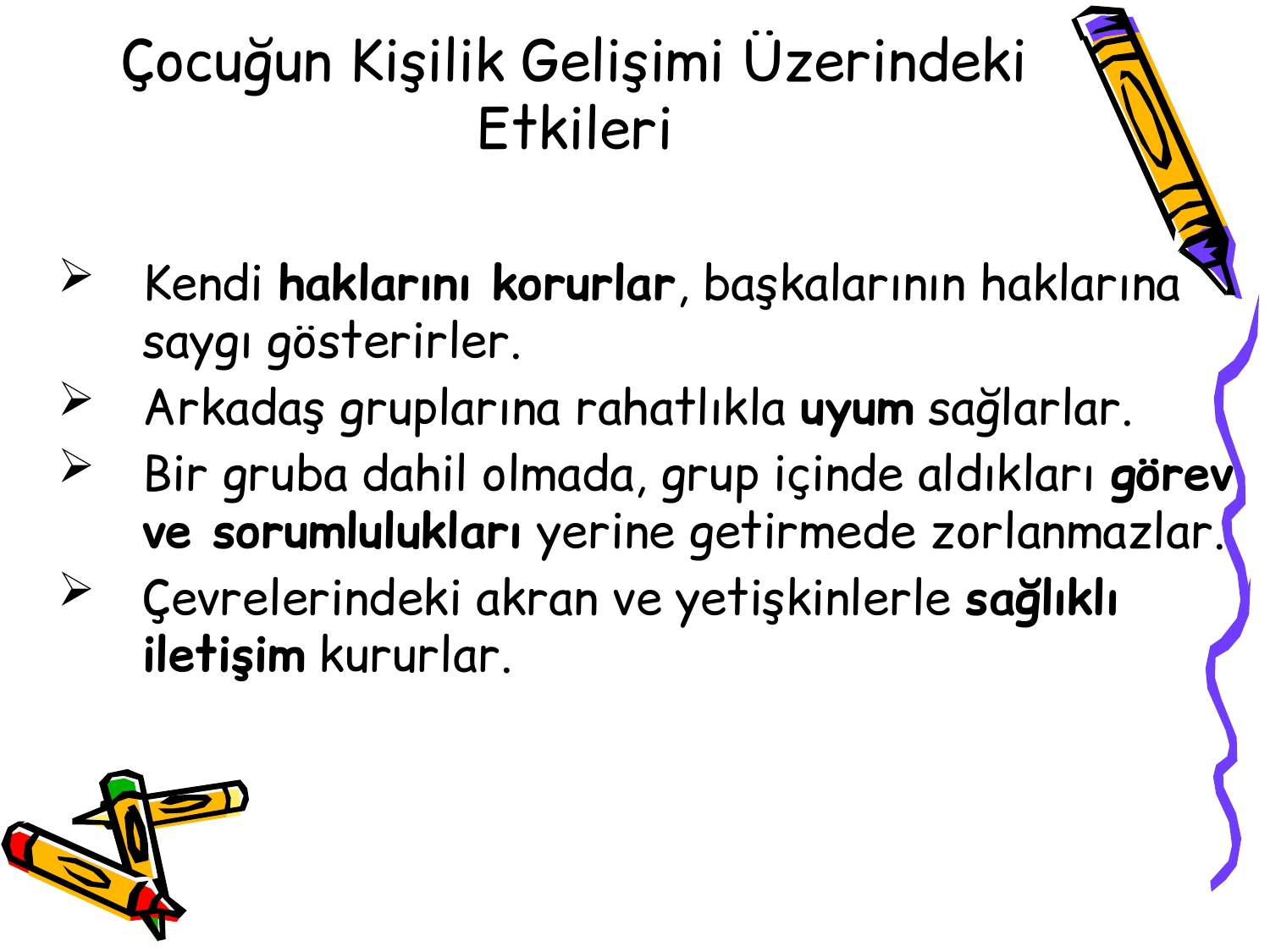

# Çocuğun Kişilik Gelişimi Üzerindeki Etkileri
Kendi haklarını korurlar, başkalarının haklarına saygı gösterirler.
Arkadaş gruplarına rahatlıkla uyum sağlarlar.
Bir gruba dahil olmada, grup içinde aldıkları görev ve sorumlulukları yerine getirmede zorlanmazlar.
Çevrelerindeki akran ve yetişkinlerle sağlıklı iletişim kururlar.